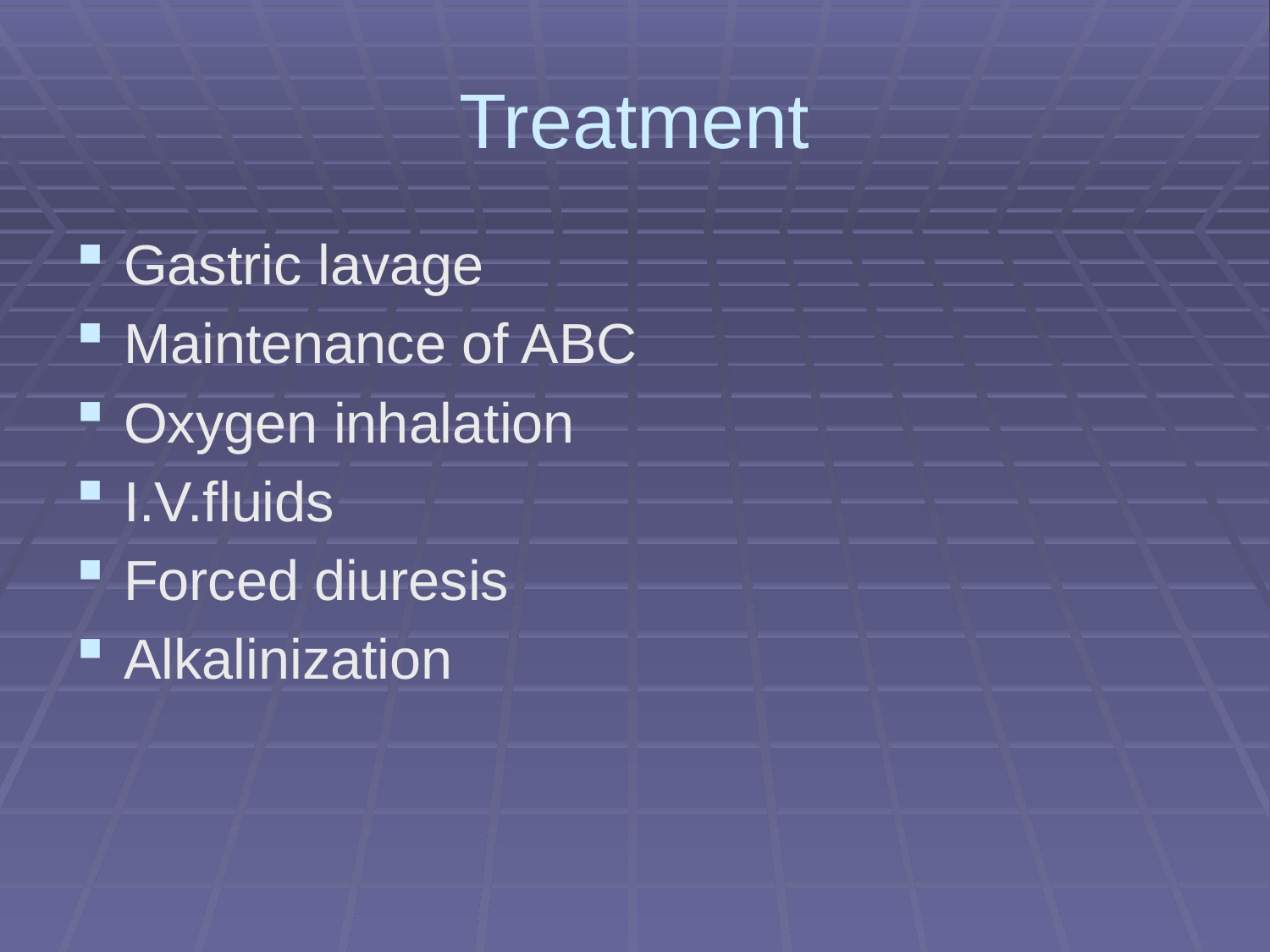

# Treatment
Gastric lavage
Maintenance of ABC
Oxygen inhalation
I.V.fluids
Forced diuresis
Alkalinization